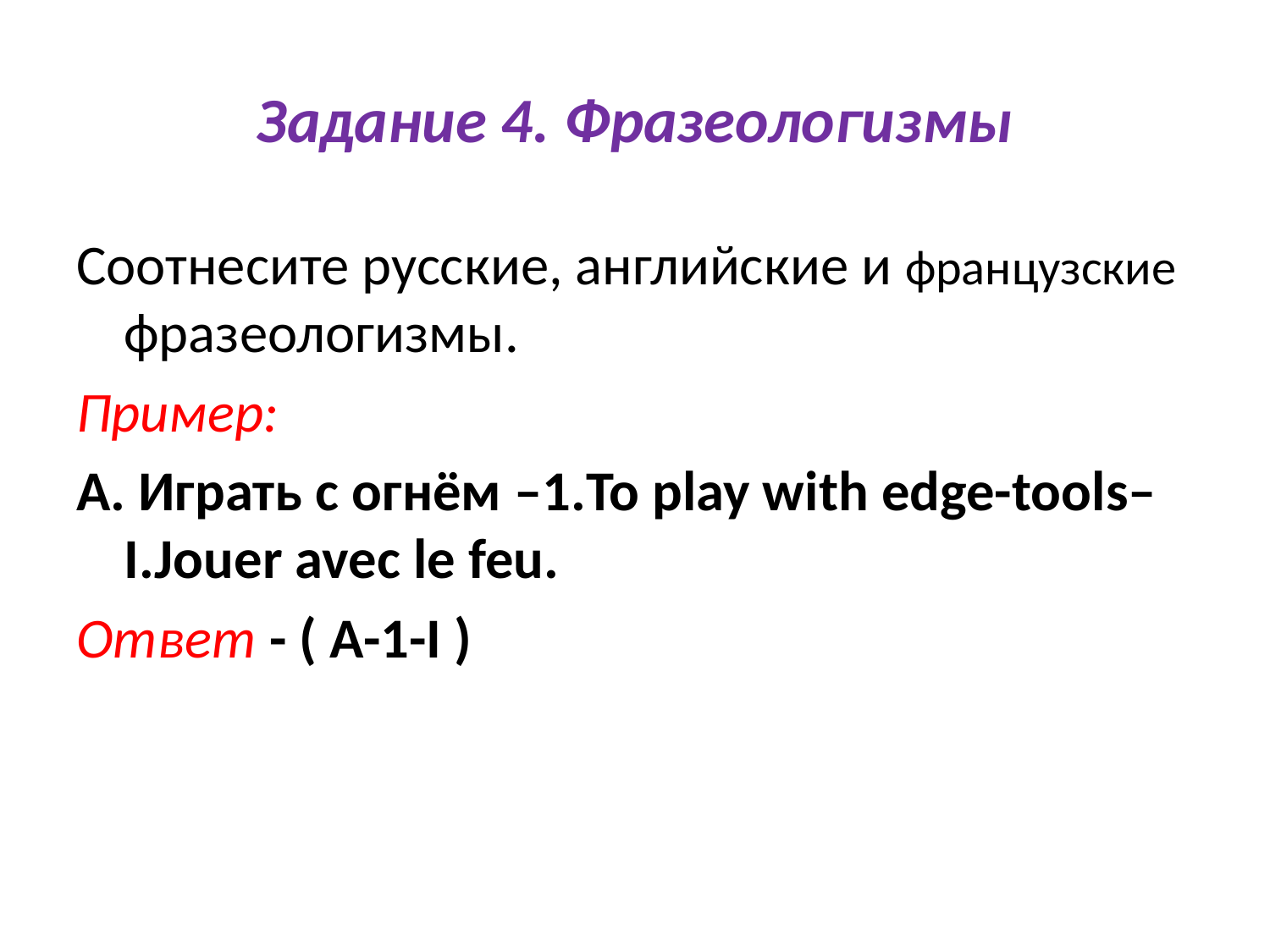

# Задание 4. Фразеологизмы
Соотнесите русские, английские и французские фразеологизмы.
Пример:
А. Играть с огнём –1.To play with edge-tools–I.Jouer avec le feu.
Ответ - ( A-1-I )